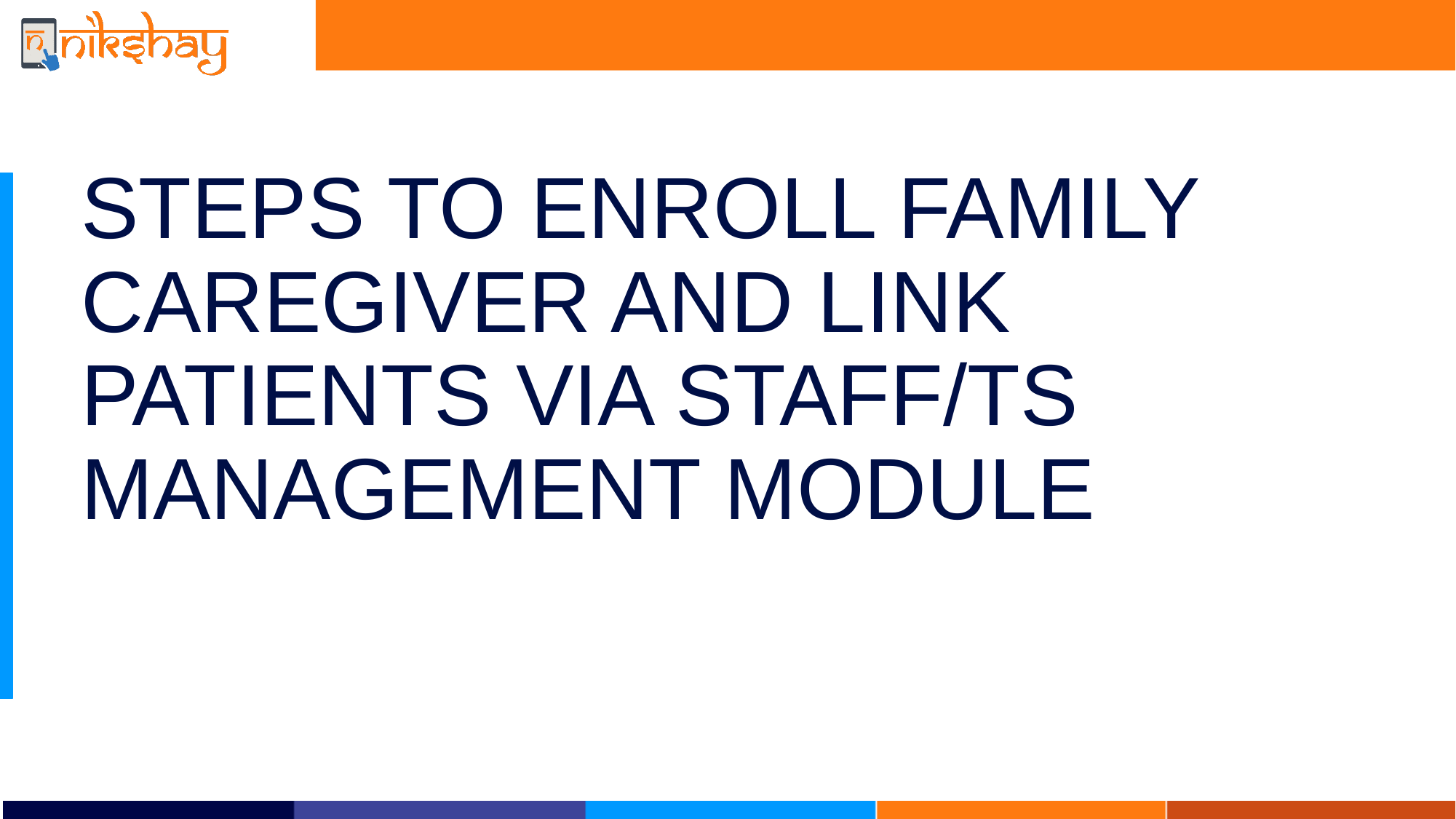

# STEPS TO ENROLL FAMILY CAREGIVER AND LINK PATIENTS VIA STAFF/TS MANAGEMENT MODULE